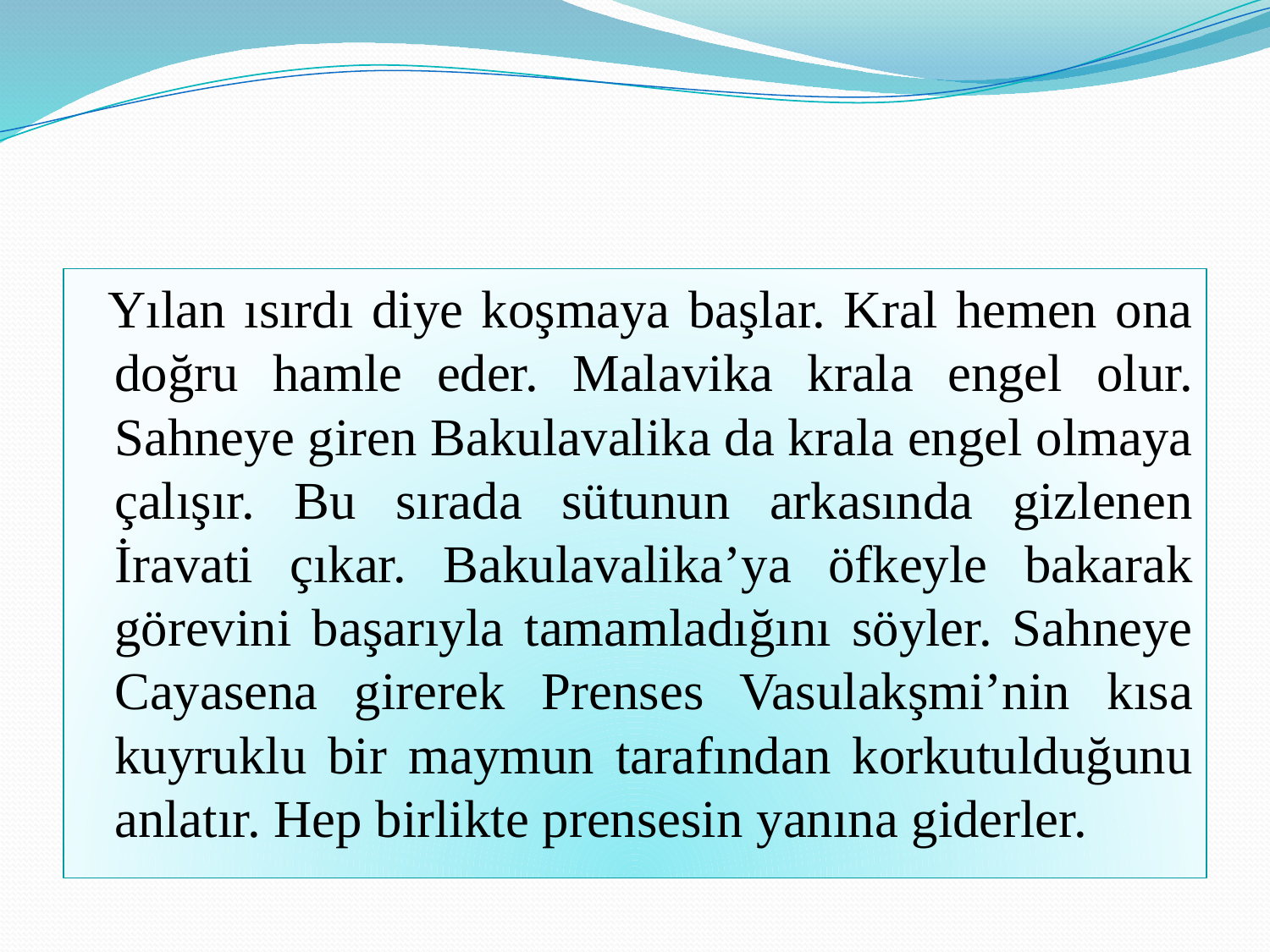

#
  Yılan ısırdı diye koşmaya başlar. Kral hemen ona doğru hamle eder. Malavika krala engel olur. Sahneye giren Bakulavalika da krala engel olmaya çalışır. Bu sırada sütunun arkasında gizlenen İravati çıkar. Bakulavalika’ya öfkeyle bakarak görevini başarıyla tamamladığını söyler. Sahneye Cayasena girerek Prenses Vasulakşmi’nin kısa kuyruklu bir maymun tarafından korkutulduğunu anlatır. Hep birlikte prensesin yanına giderler.